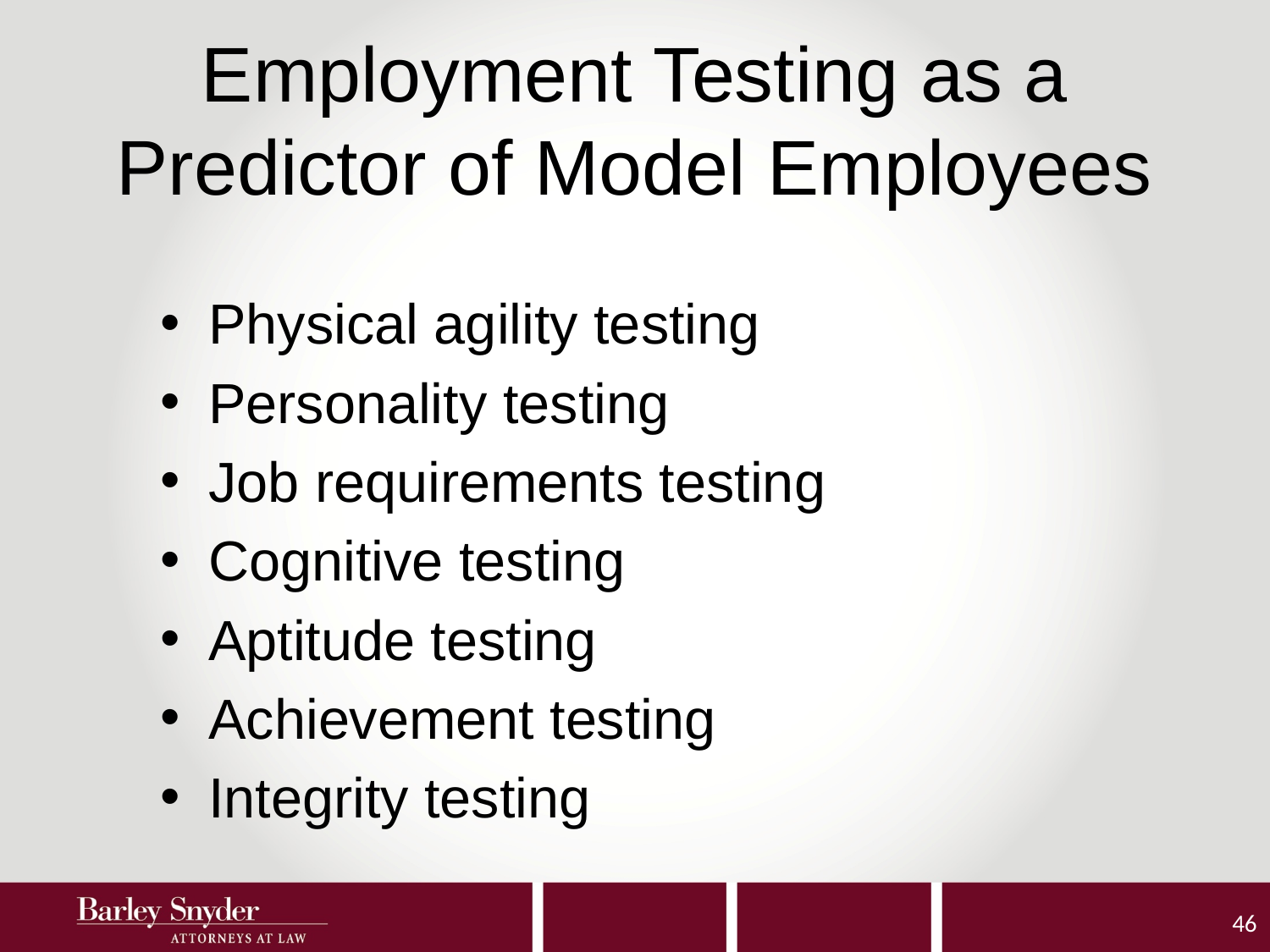

# Employment Testing as a Predictor of Model Employees
Physical agility testing
Personality testing
Job requirements testing
Cognitive testing
Aptitude testing
Achievement testing
Integrity testing

46